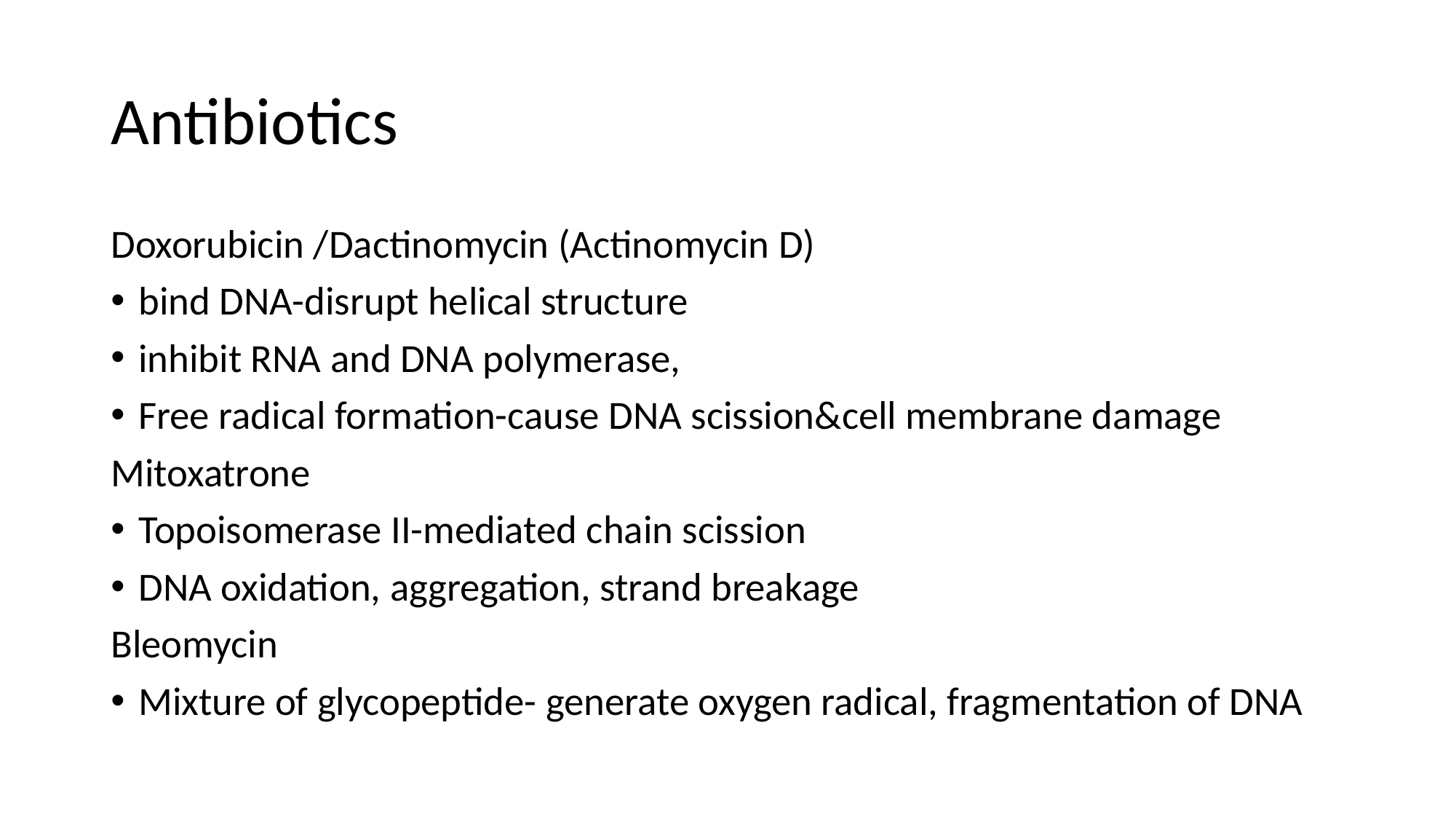

# Antibiotics
Doxorubicin /Dactinomycin (Actinomycin D)
bind DNA-disrupt helical structure
inhibit RNA and DNA polymerase,
Free radical formation-cause DNA scission&cell membrane damage
Mitoxatrone
Topoisomerase II-mediated chain scission
DNA oxidation, aggregation, strand breakage
Bleomycin
Mixture of glycopeptide- generate oxygen radical, fragmentation of DNA